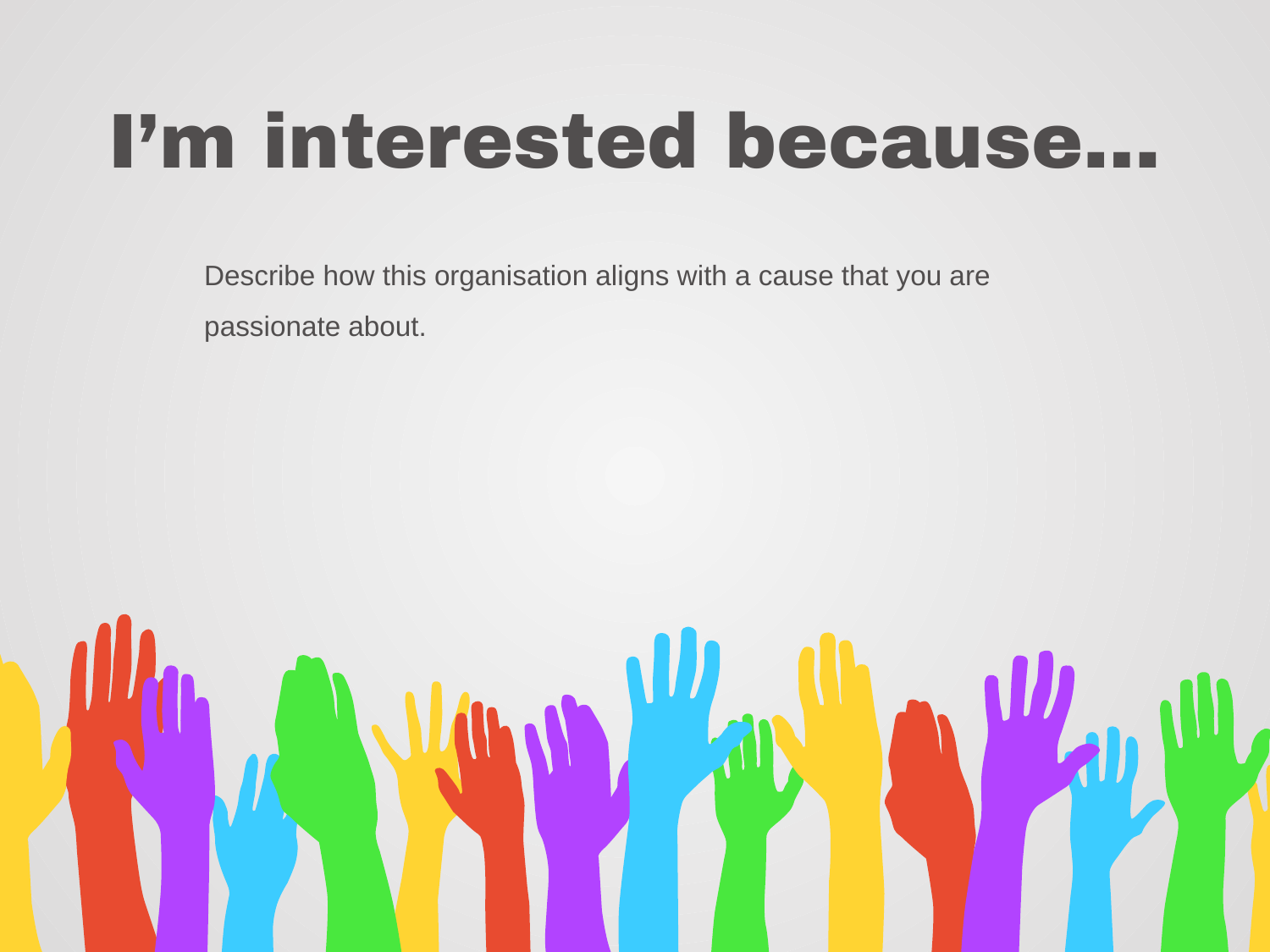

# I’m interested because…
Describe how this organisation aligns with a cause that you are passionate about.